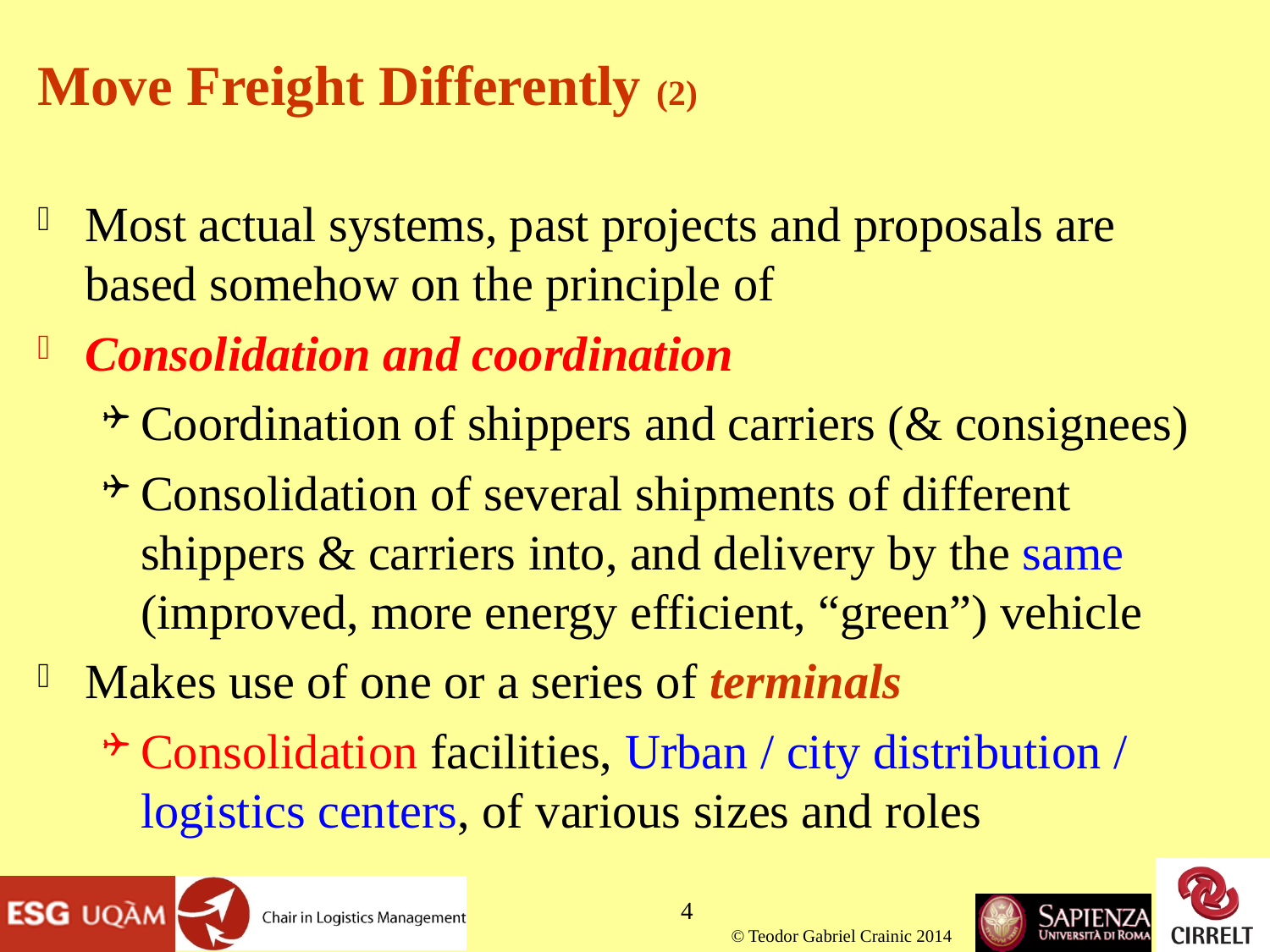

# Move Freight Differently (2)
Most actual systems, past projects and proposals are based somehow on the principle of
Consolidation and coordination
Coordination of shippers and carriers (& consignees)
Consolidation of several shipments of different shippers & carriers into, and delivery by the same (improved, more energy efficient, “green”) vehicle
Makes use of one or a series of terminals
Consolidation facilities, Urban / city distribution / logistics centers, of various sizes and roles

4